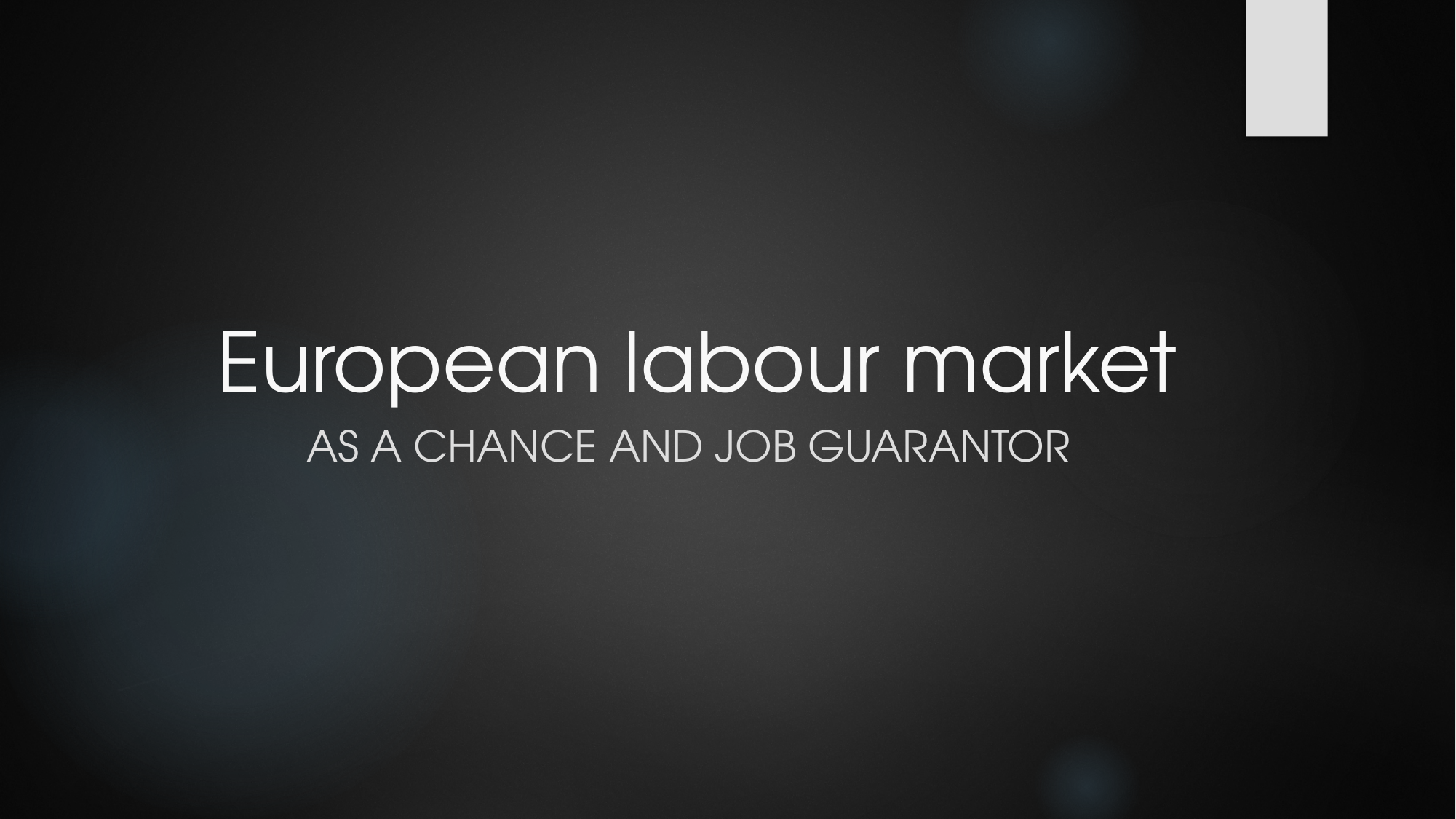

# European labour market
As a chance and job guarantor